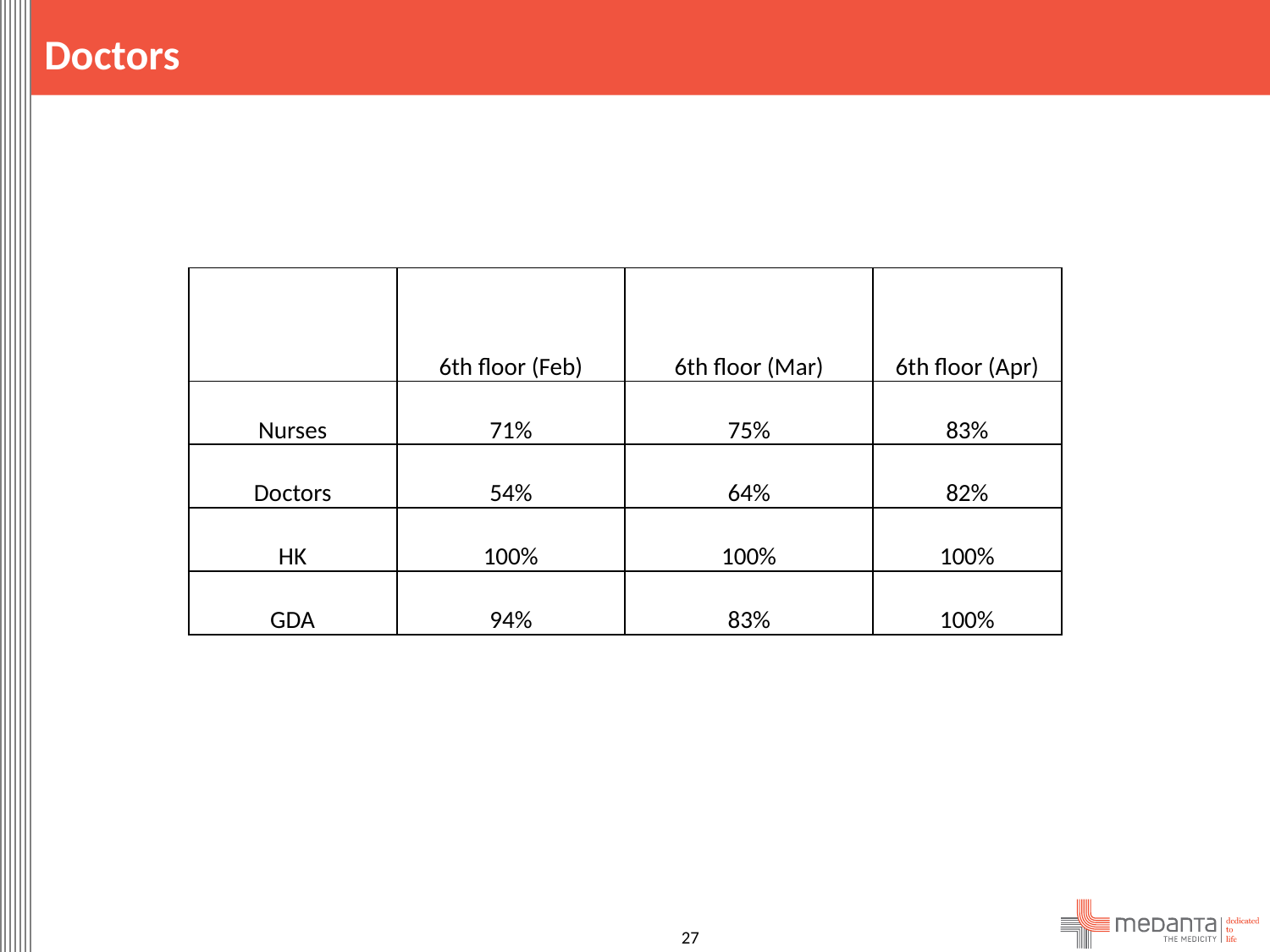

Doctors
|  | 6th floor (Feb) | 6th floor (Mar) | 6th floor (Apr) |
| --- | --- | --- | --- |
| Nurses | 71% | 75% | 83% |
| Doctors | 54% | 64% | 82% |
| HK | 100% | 100% | 100% |
| GDA | 94% | 83% | 100% |